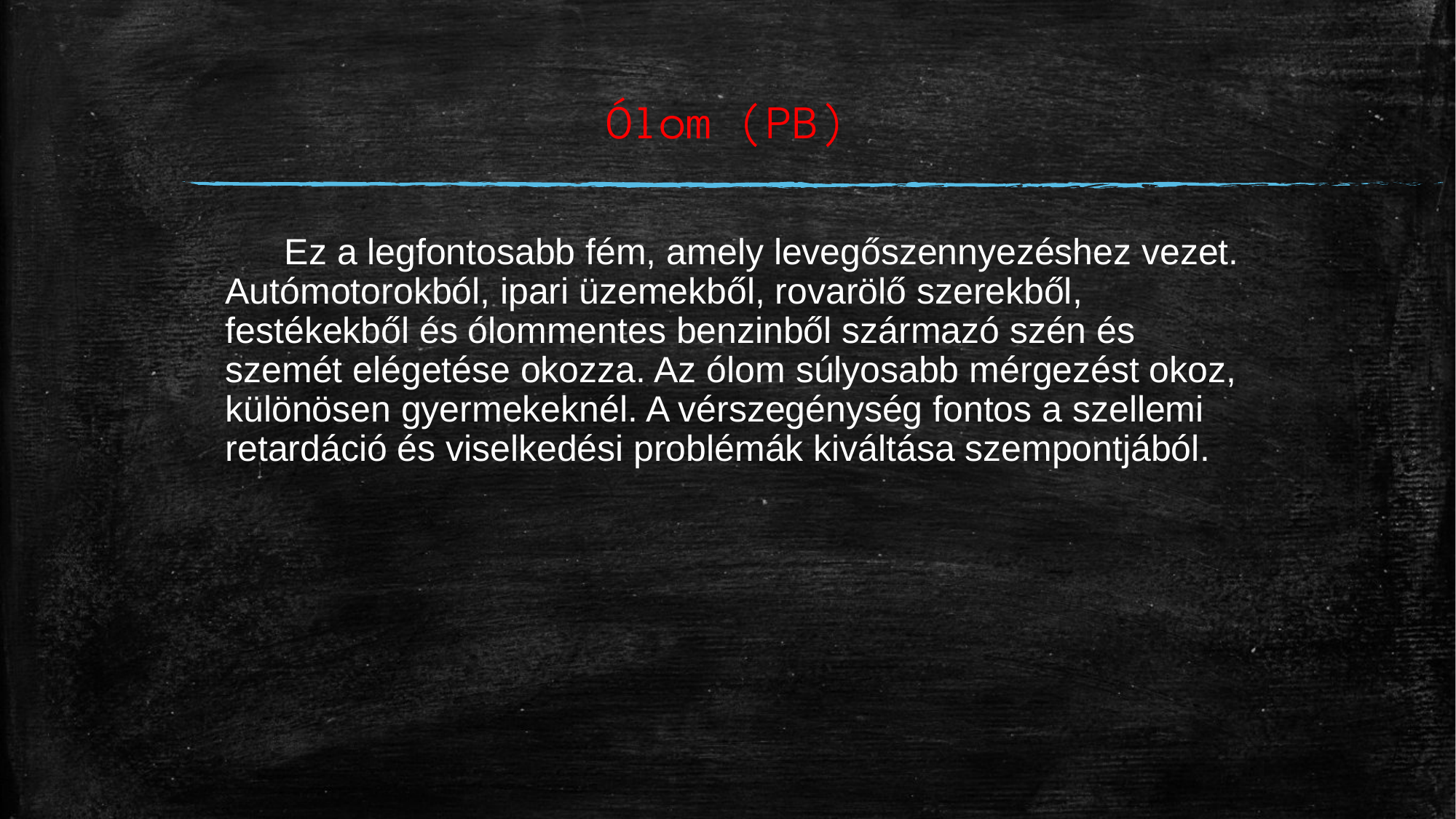

# Ólom (PB)
         Ez a legfontosabb fém, amely levegőszennyezéshez vezet. Autómotorokból, ipari üzemekből, rovarölő szerekből, festékekből és ólommentes benzinből származó szén és szemét elégetése okozza. Az ólom súlyosabb mérgezést okoz, különösen gyermekeknél. A vérszegénység fontos a szellemi retardáció és viselkedési problémák kiváltása szempontjából.